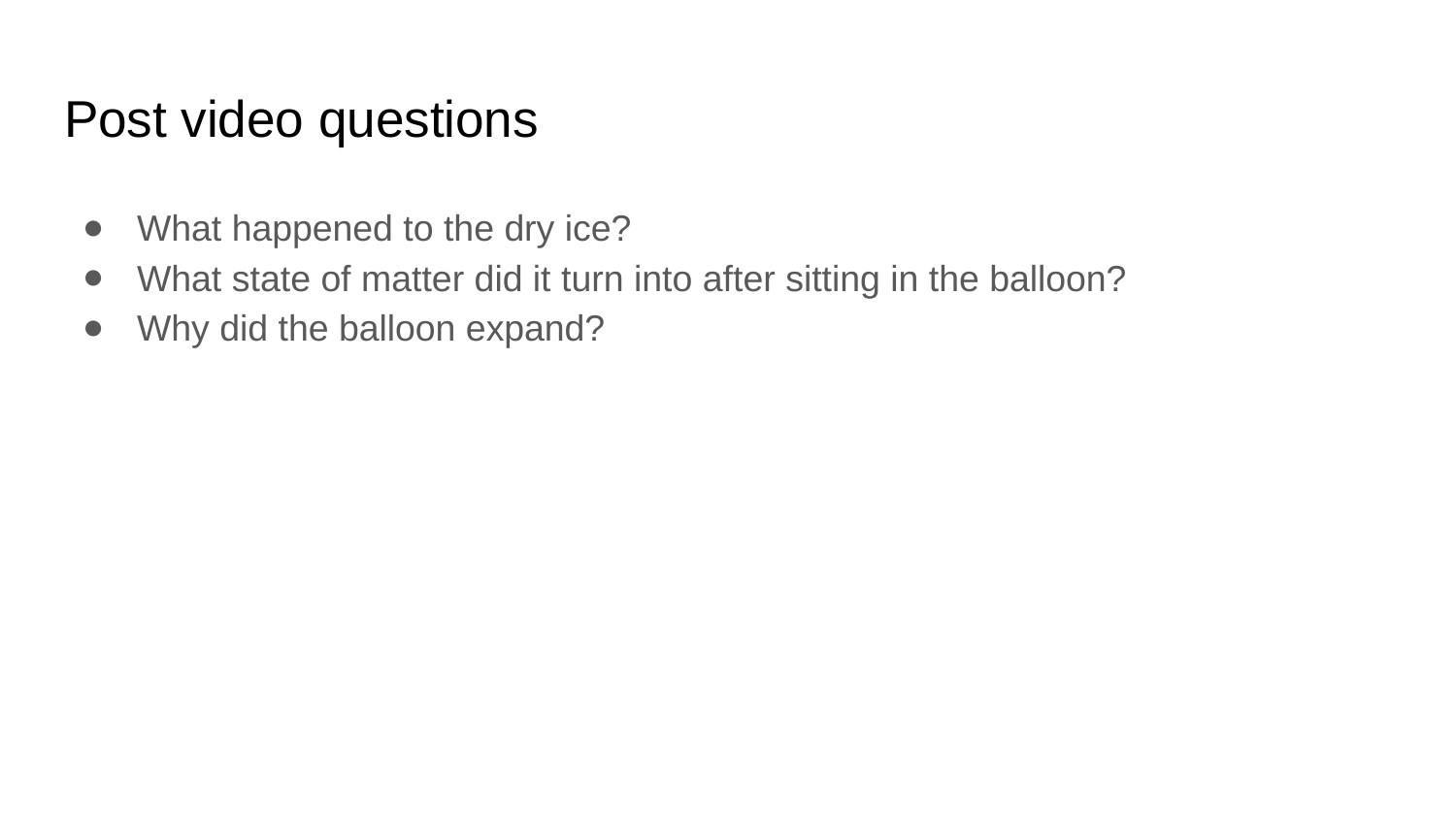

# Post video questions

What happened to the dry ice?
What state of matter did it turn into after sitting in the balloon?
Why did the balloon expand?